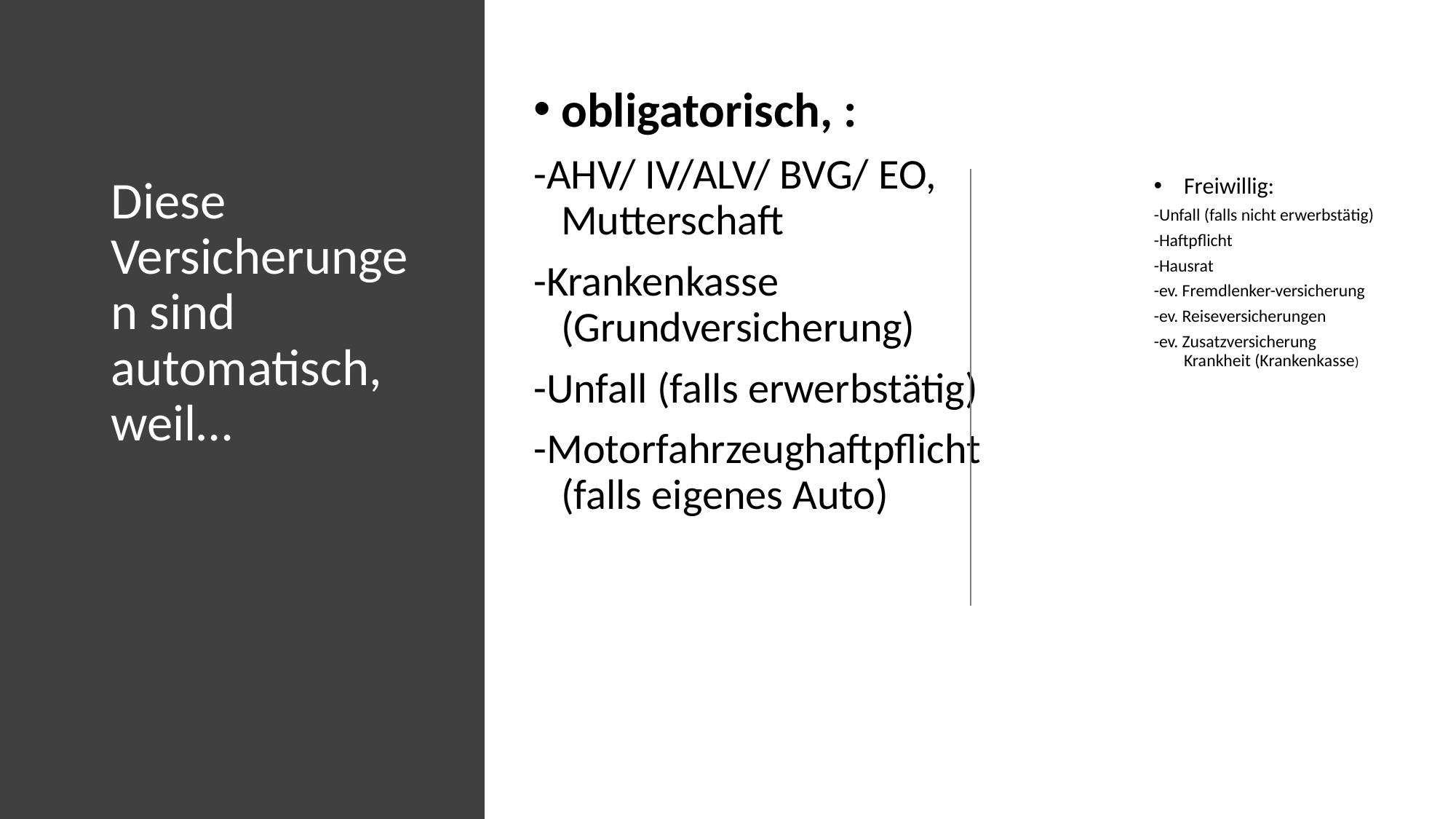

obligatorisch, :
-AHV/ IV/ALV/ BVG/ EO, Mutterschaft
-Krankenkasse (Grundversicherung)
-Unfall (falls erwerbstätig)
-Motorfahrzeughaftpflicht (falls eigenes Auto)
# Diese Versicherungen sind automatisch, weil…
Freiwillig:
-Unfall (falls nicht erwerbstätig)
-Haftpflicht
-Hausrat
-ev. Fremdlenker-versicherung
-ev. Reiseversicherungen
-ev. Zusatzversicherung Krankheit (Krankenkasse)